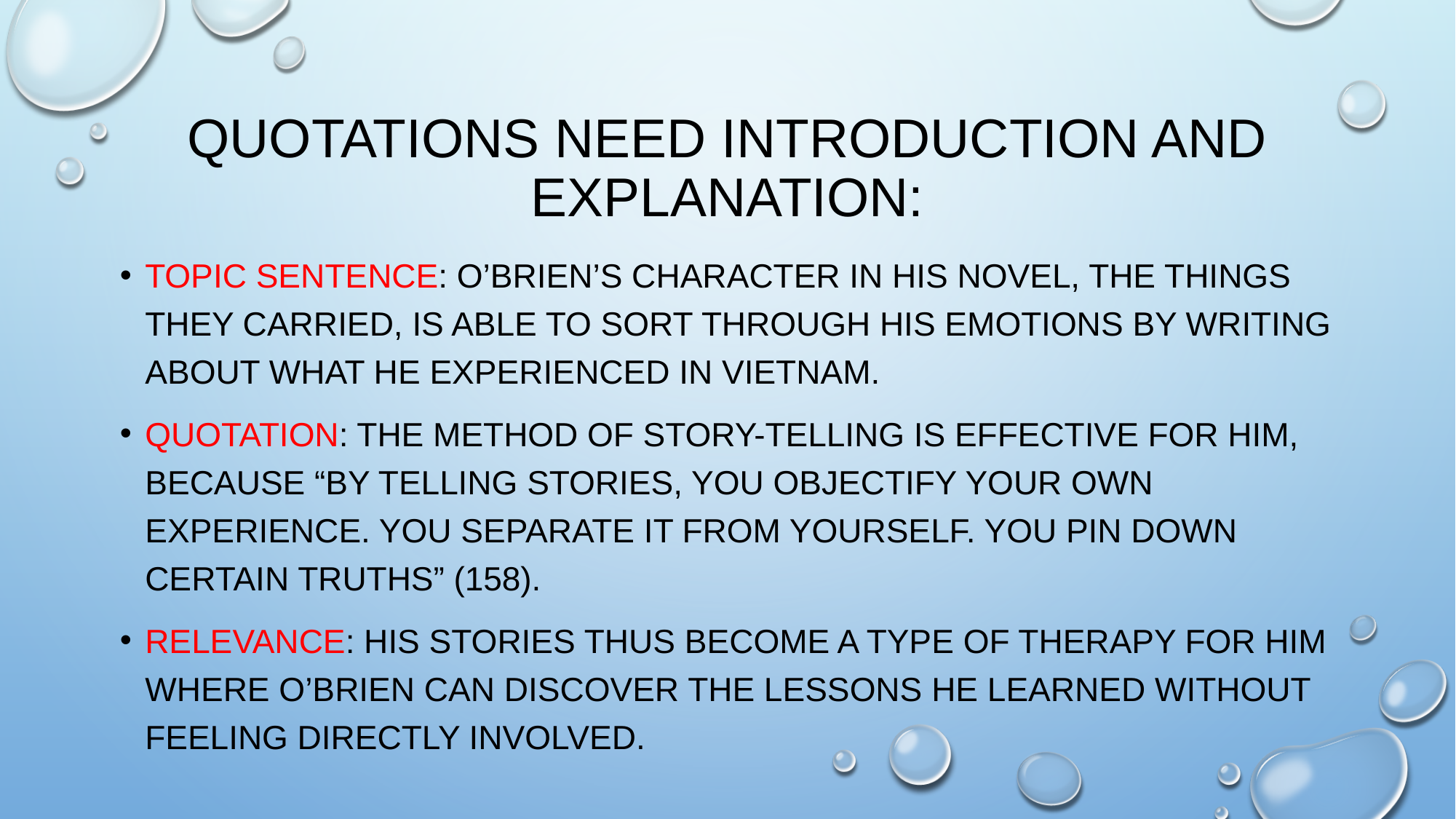

# Quotations need introduction and explanation:
Topic Sentence: O’Brien’s character in his novel, The Things They Carried, is able to sort through his emotions by writing about what he experienced in Vietnam.
Quotation: The method of story-telling is effective for him, because “by telling stories, you objectify your own experience. You separate it from yourself. You pin down certain truths” (158).
Relevance: His stories thus become a type of therapy for him where O’Brien can discover the lessons he learned without feeling directly involved.